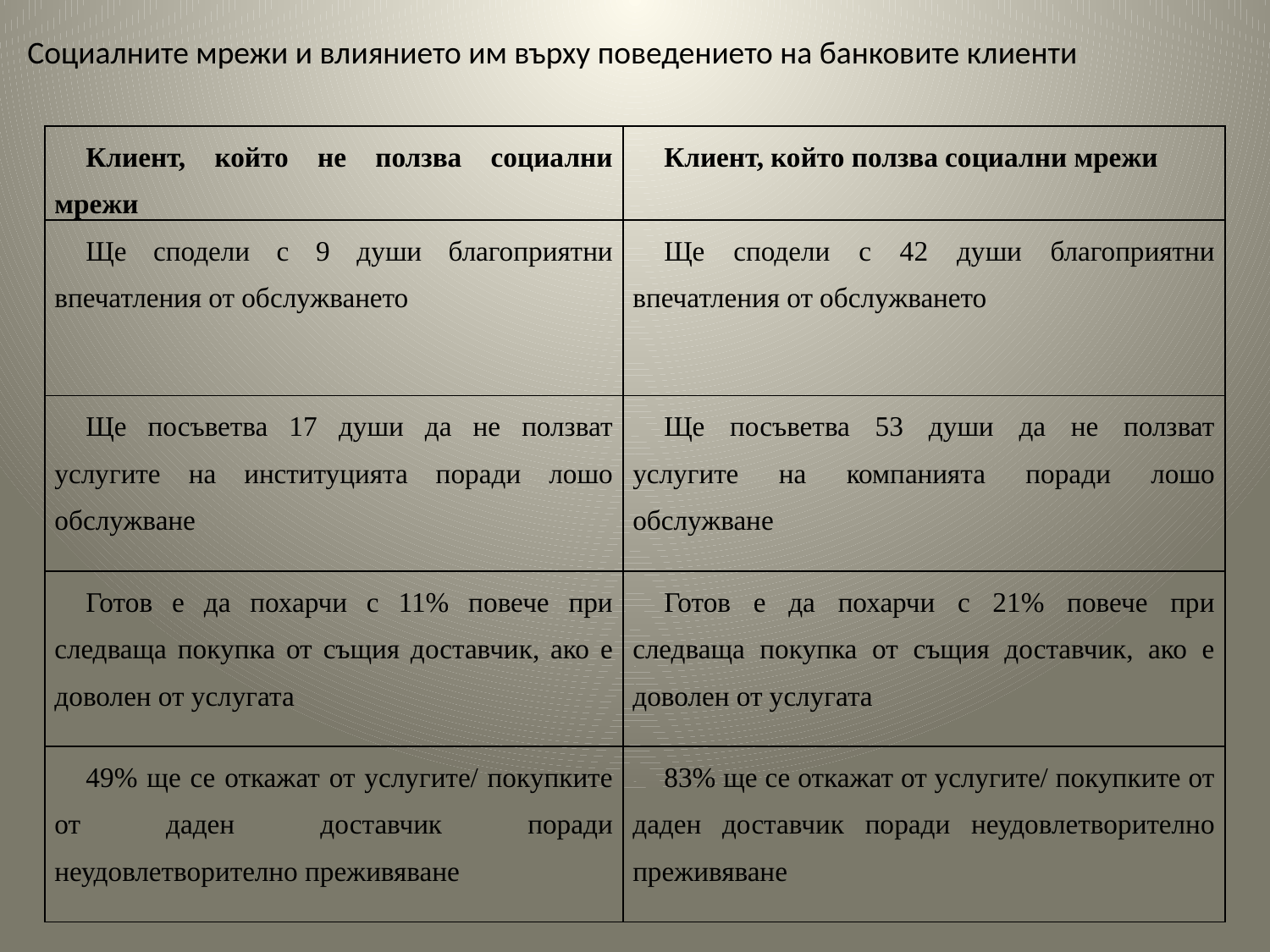

Социалните мрежи и влиянието им върху поведението на банковите клиенти
| Клиент, който не ползва социални мрежи | Клиент, който ползва социални мрежи |
| --- | --- |
| Ще сподели с 9 души благоприятни впечатления от обслужването | Ще сподели с 42 души благоприятни впечатления от обслужването |
| Ще посъветва 17 души да не ползват услугите на институцията поради лошо обслужване | Ще посъветва 53 души да не ползват услугите на компанията поради лошо обслужване |
| Готов е да похарчи с 11% повече при следваща покупка от същия доставчик, ако е доволен от услугата | Готов е да похарчи с 21% повече при следваща покупка от същия доставчик, ако е доволен от услугата |
| 49% ще се откажат от услугите/ покупките от даден доставчик поради неудовлетворително преживяване | 83% ще се откажат от услугите/ покупките от даден доставчик поради неудовлетворително преживяване |